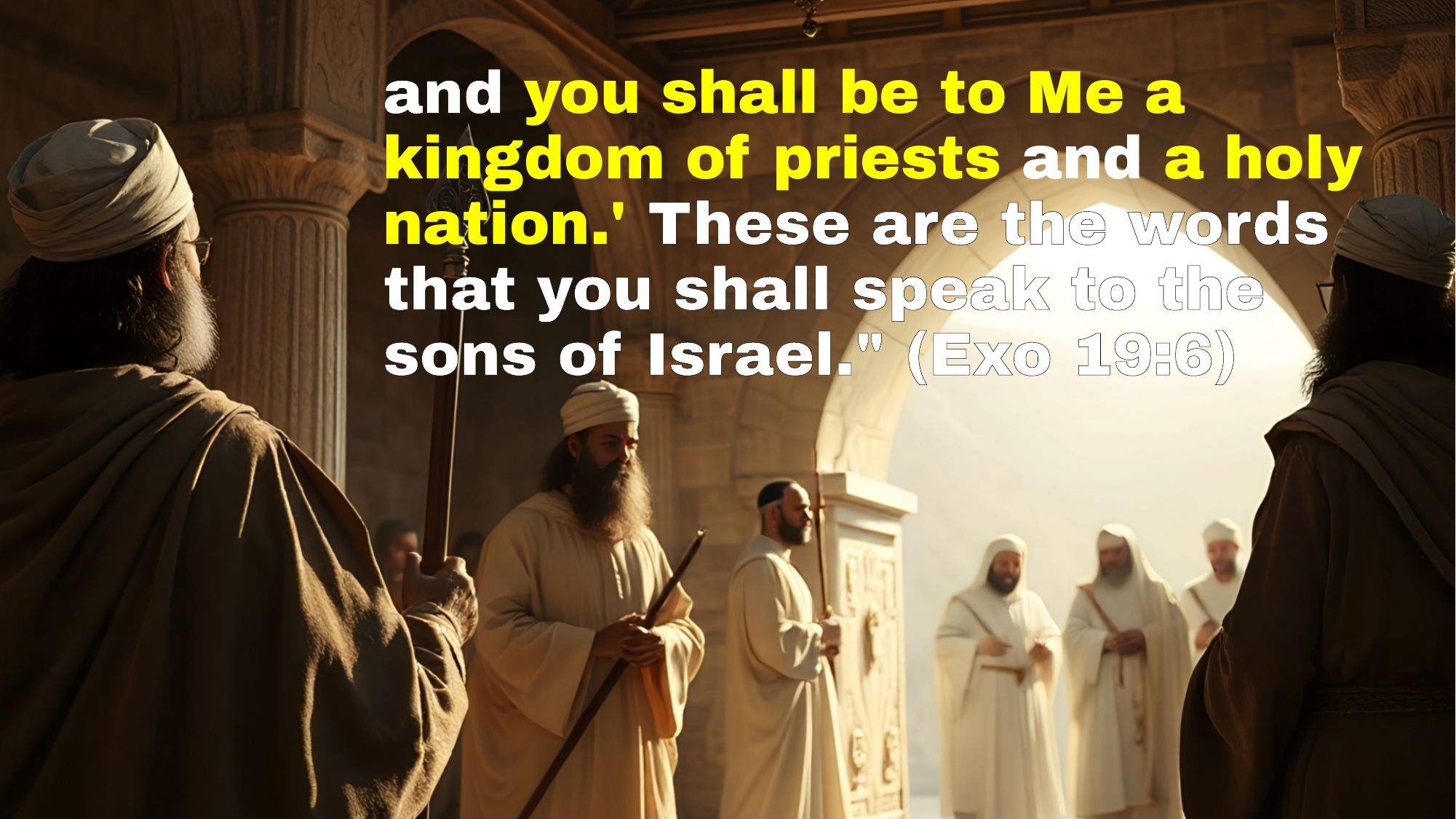

#
and you shall be to Me a kingdom of priests and a holy nation.' These are the words that you shall speak to the sons of Israel." (Exo 19:6)